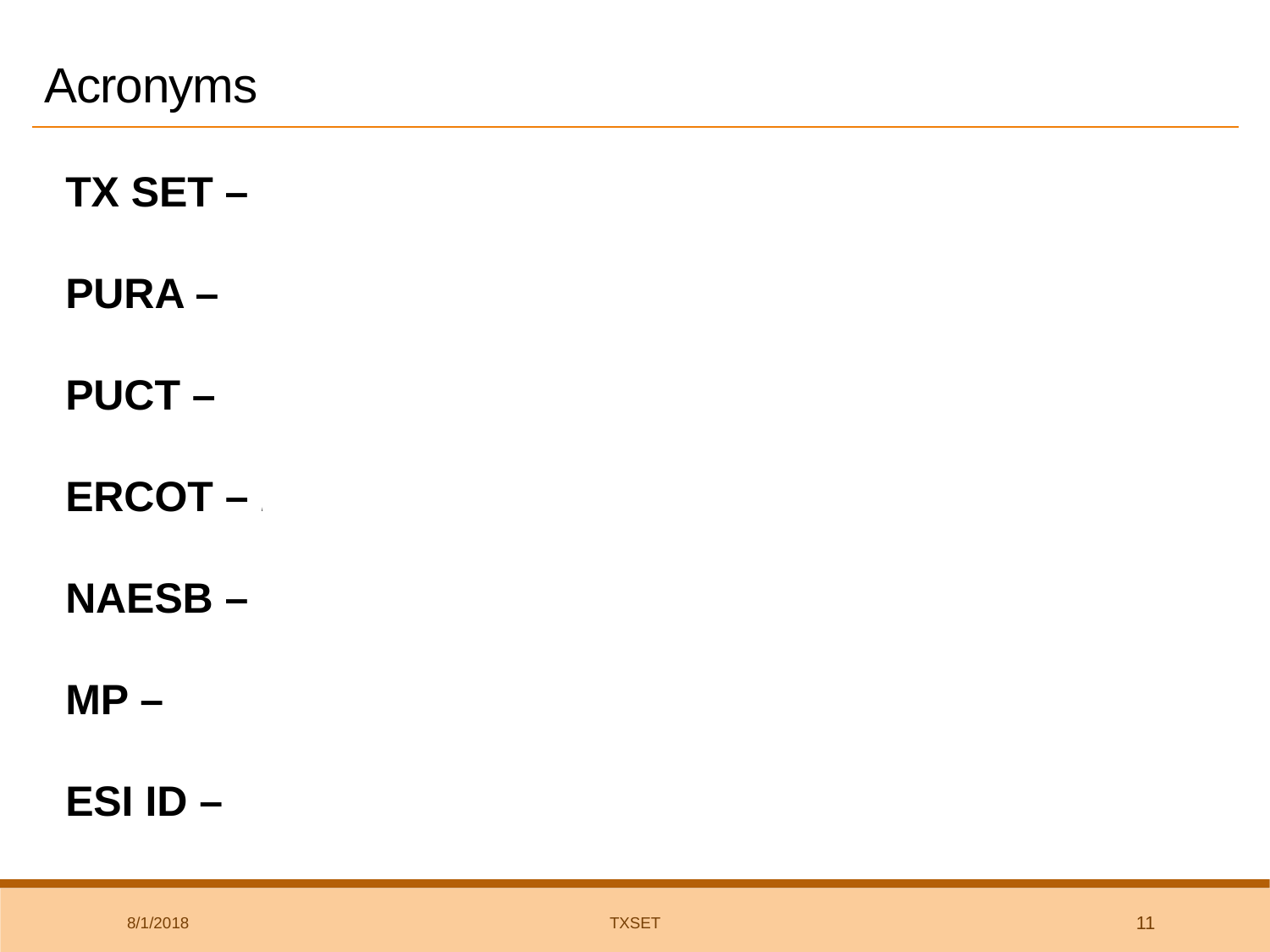

# Acronyms
TX SET – Texas Standard Electronic Transactions

PURA – Public Utilities Regulatory Act

PUCT – Public Utility Commission of Texas

ERCOT – Electric Reliability Council of Texas

NAESB – North American Energy Standards Board

MP – Market Participant

ESI ID – Electric Service Identifier

8/1/2018
TxSET
11